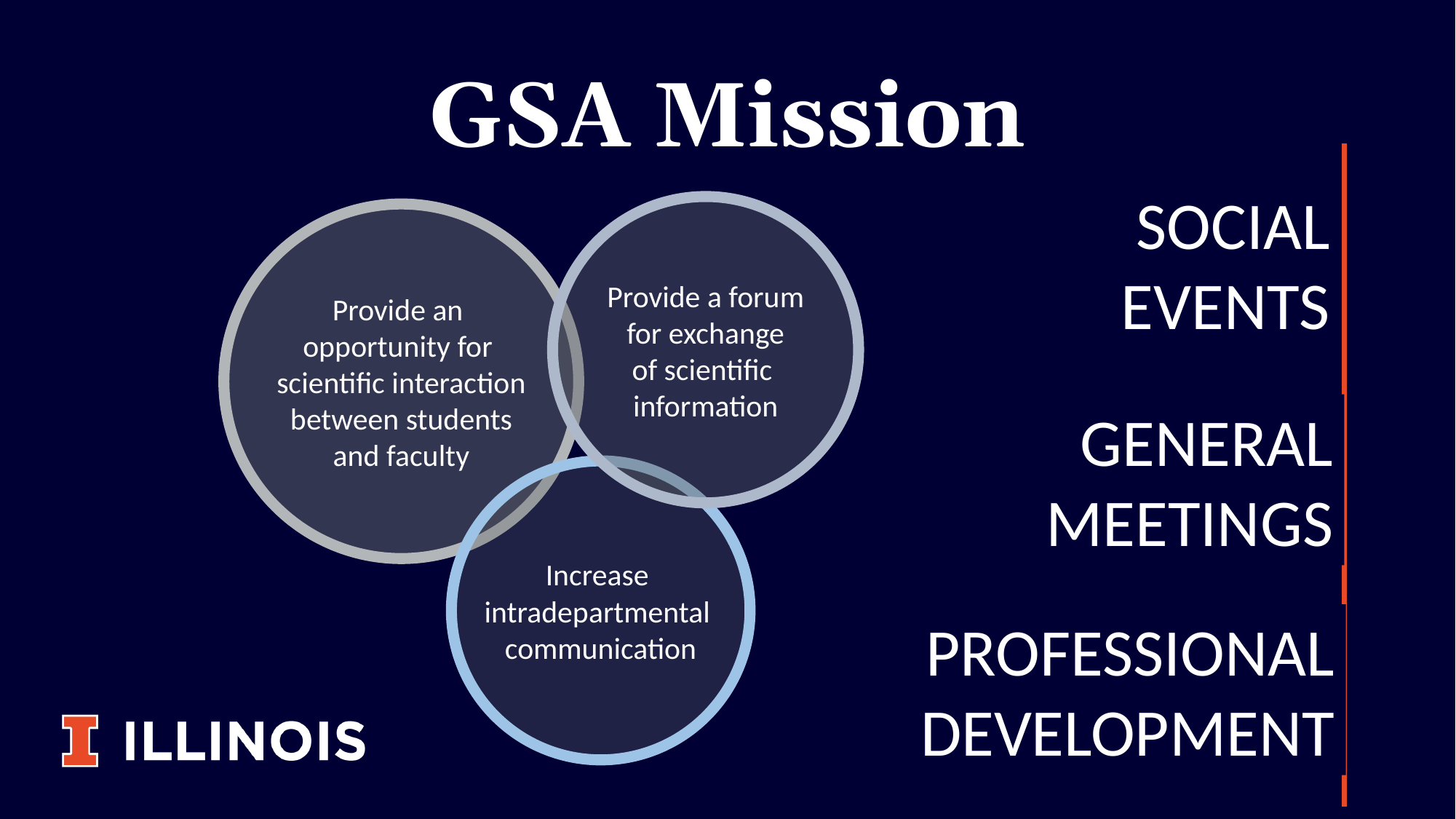

# GSA Mission
SOCIAL
EVENTS
Provide a forum
 for exchange
of scientific
information
Provide an
opportunity for
scientific interaction
 between students
and faculty
GENERAL
MEETINGS
Increase
intradepartmental
communication
PROFESSIONAL
DEVELOPMENT